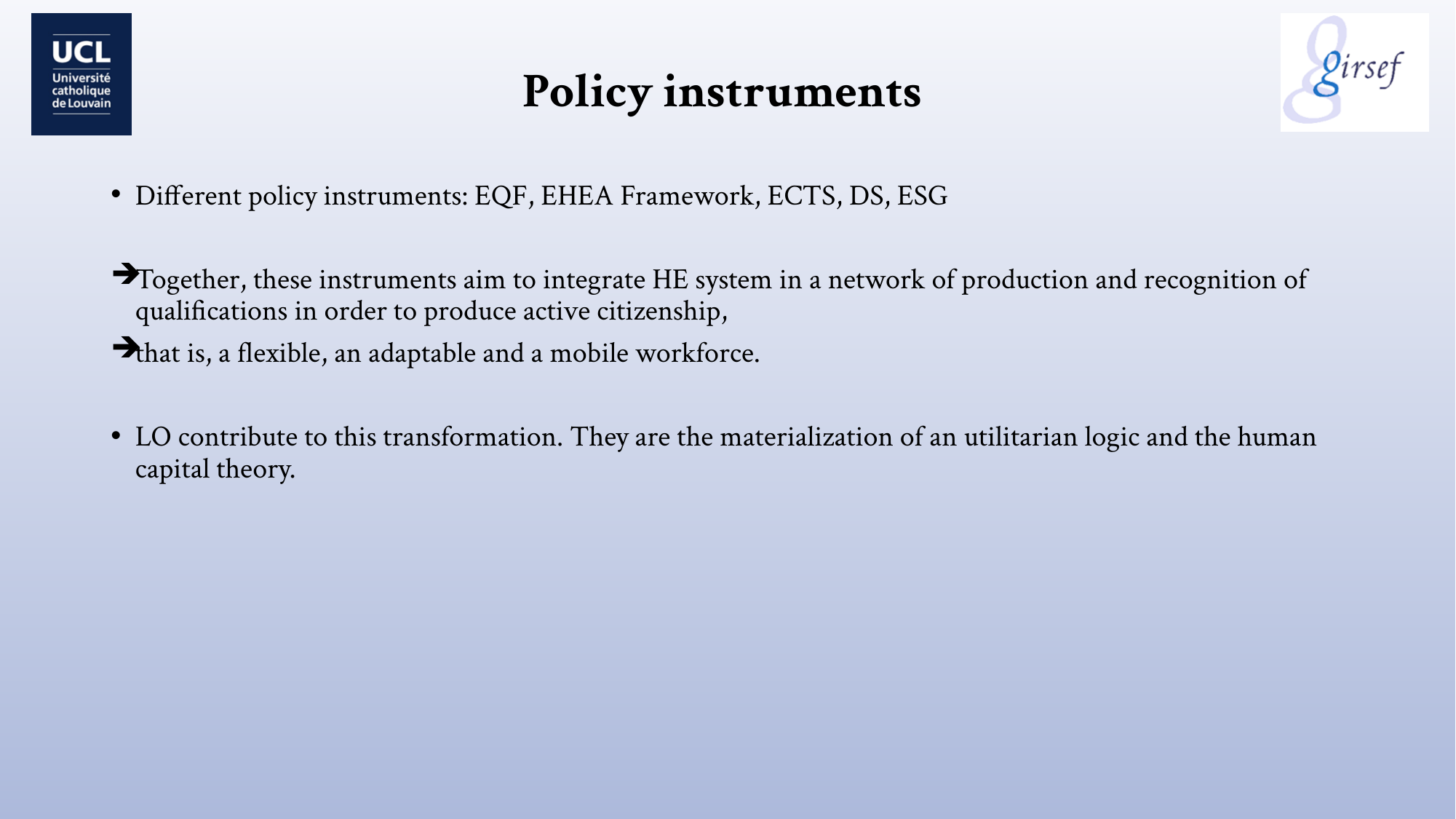

# Policy instruments
Different policy instruments: EQF, EHEA Framework, ECTS, DS, ESG

Together, these instruments aim to integrate HE system in a network of production and recognition of qualifications in order to produce active citizenship,
that is, a flexible, an adaptable and a mobile workforce.

LO contribute to this transformation. They are the materialization of an utilitarian logic and the human capital theory.